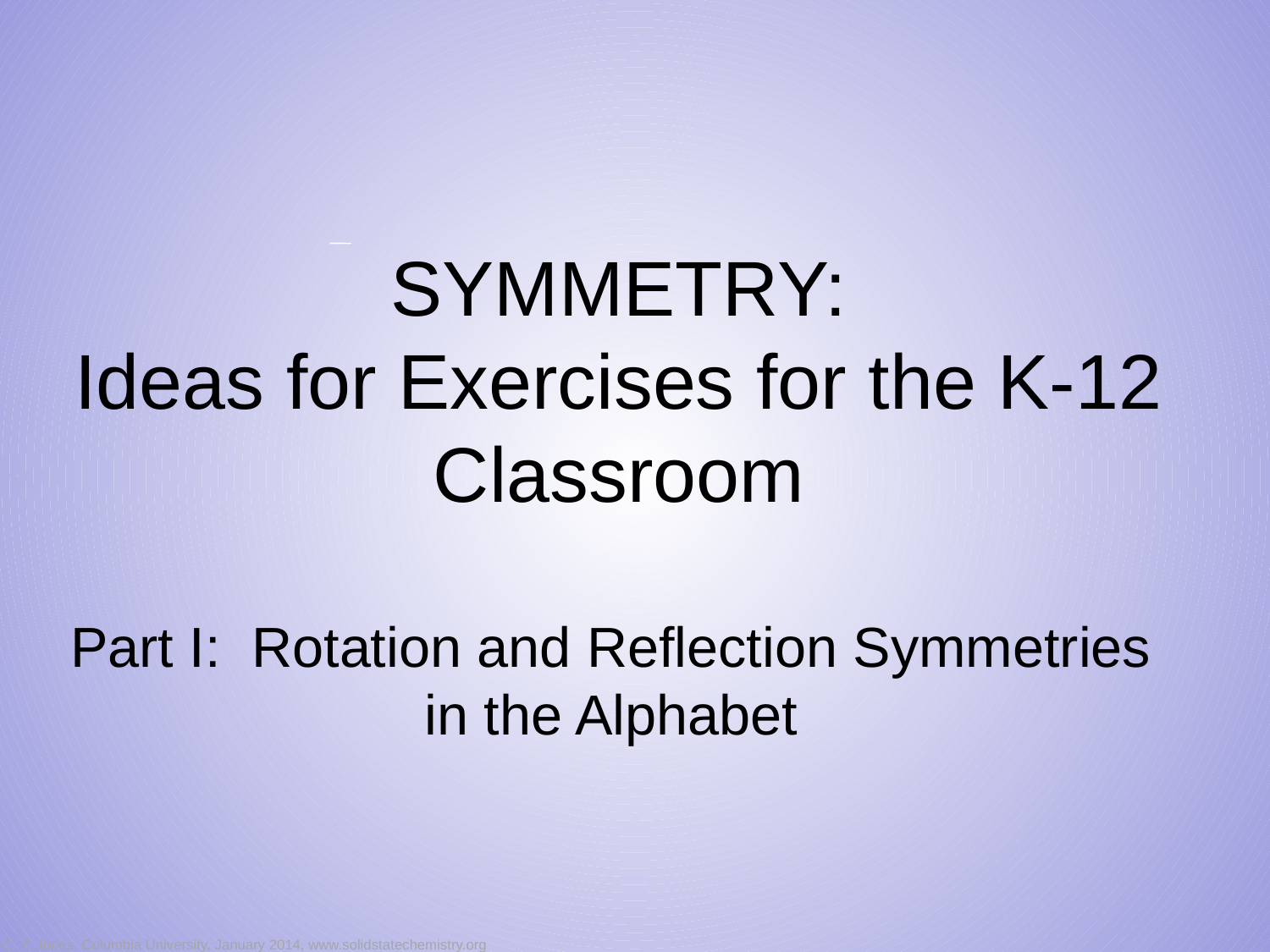

SYMMETRY:
Ideas for Exercises for the K-12 Classroom

Part I:  Rotation and Reflection Symmetries
in the Alphabet

C. Y. Jones, Columbia University, January 2014, www.solidstatechemistry.org